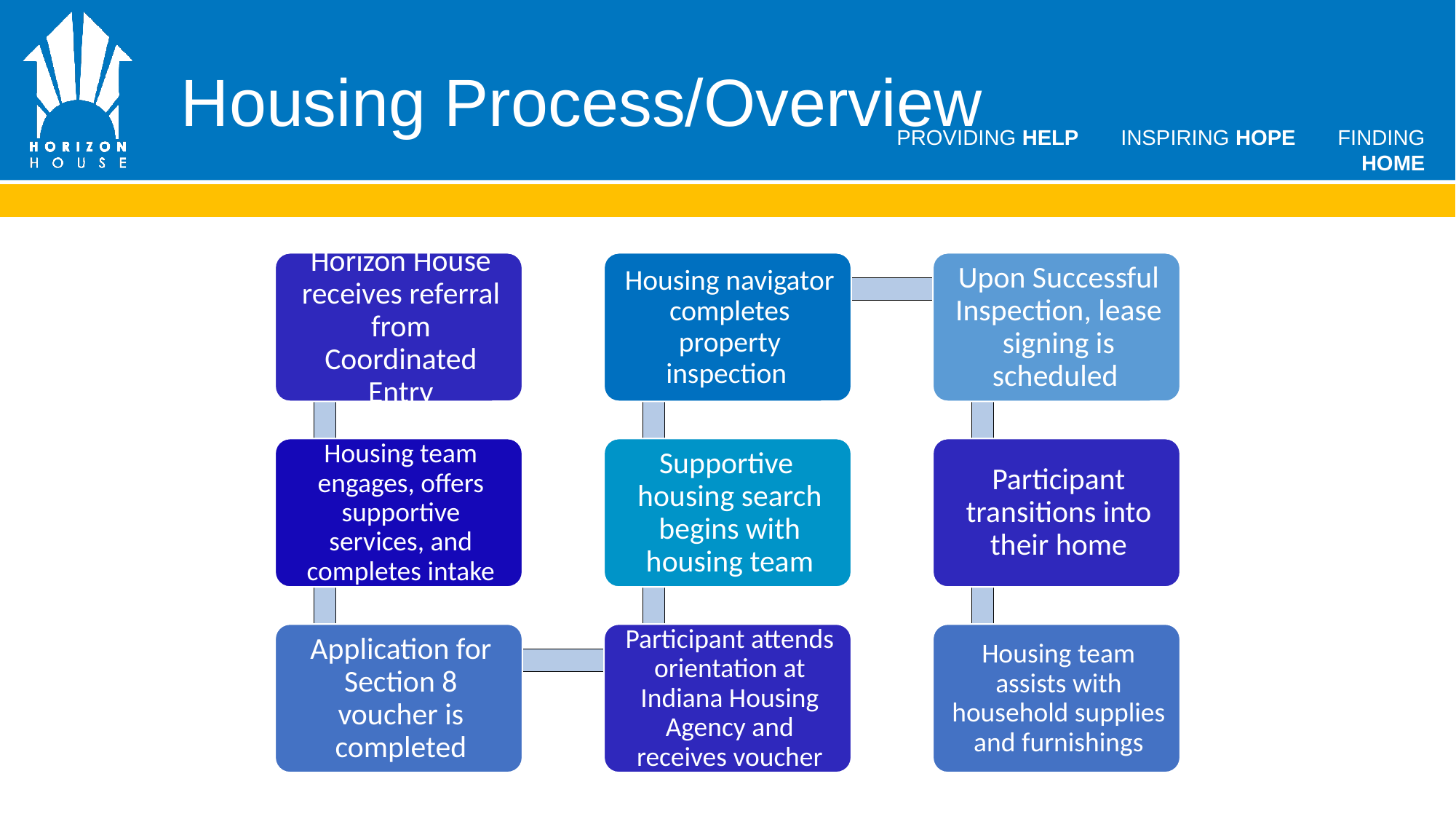

# Housing Process/Overview
Horizon House receives referral from Coordinated Entry
Housing team engages, offers supportive services, and completes intake
Application for Section 8 voucher is completed
Participant attends orientation at Indiana Housing Agency and receives voucher
Supportive  housing search begins with housing team
Housing navigator completes property inspection
Upon Successful Inspection, lease signing is scheduled
Participant transitions into their home
Housing team assists with household supplies and furnishings